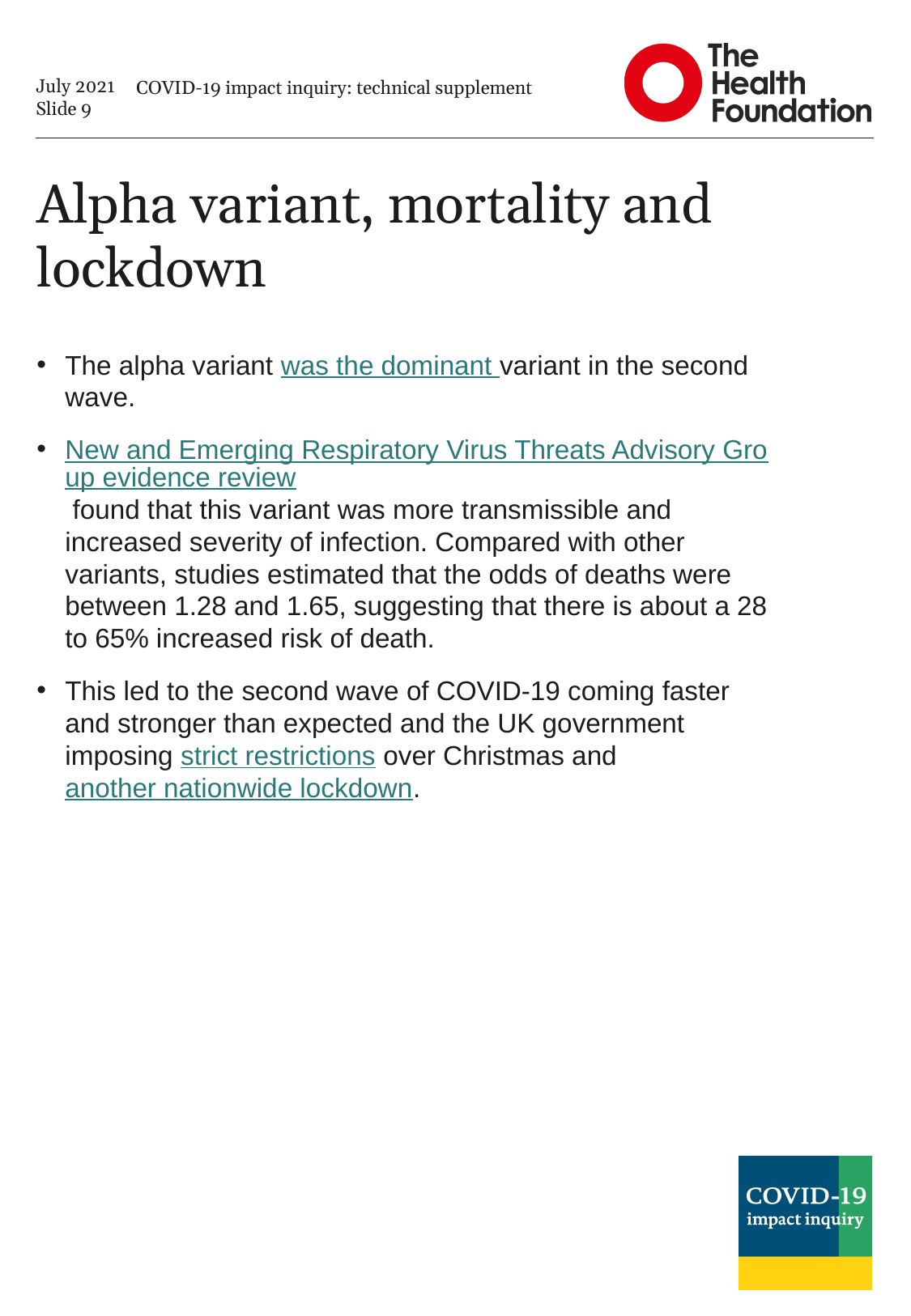

July 2021
Slide 9
COVID-19 impact inquiry: technical supplement

# Alpha variant, mortality and lockdown
The alpha variant was the dominant variant in the second wave.
New and Emerging Respiratory Virus Threats Advisory Group evidence review found that this variant was more transmissible and increased severity of infection. Compared with other variants, studies estimated that the odds of deaths were between 1.28 and 1.65, suggesting that there is about a 28 to 65% increased risk of death.
This led to the second wave of COVID-19 coming faster and stronger than expected and the UK government imposing strict restrictions over Christmas and another nationwide lockdown.